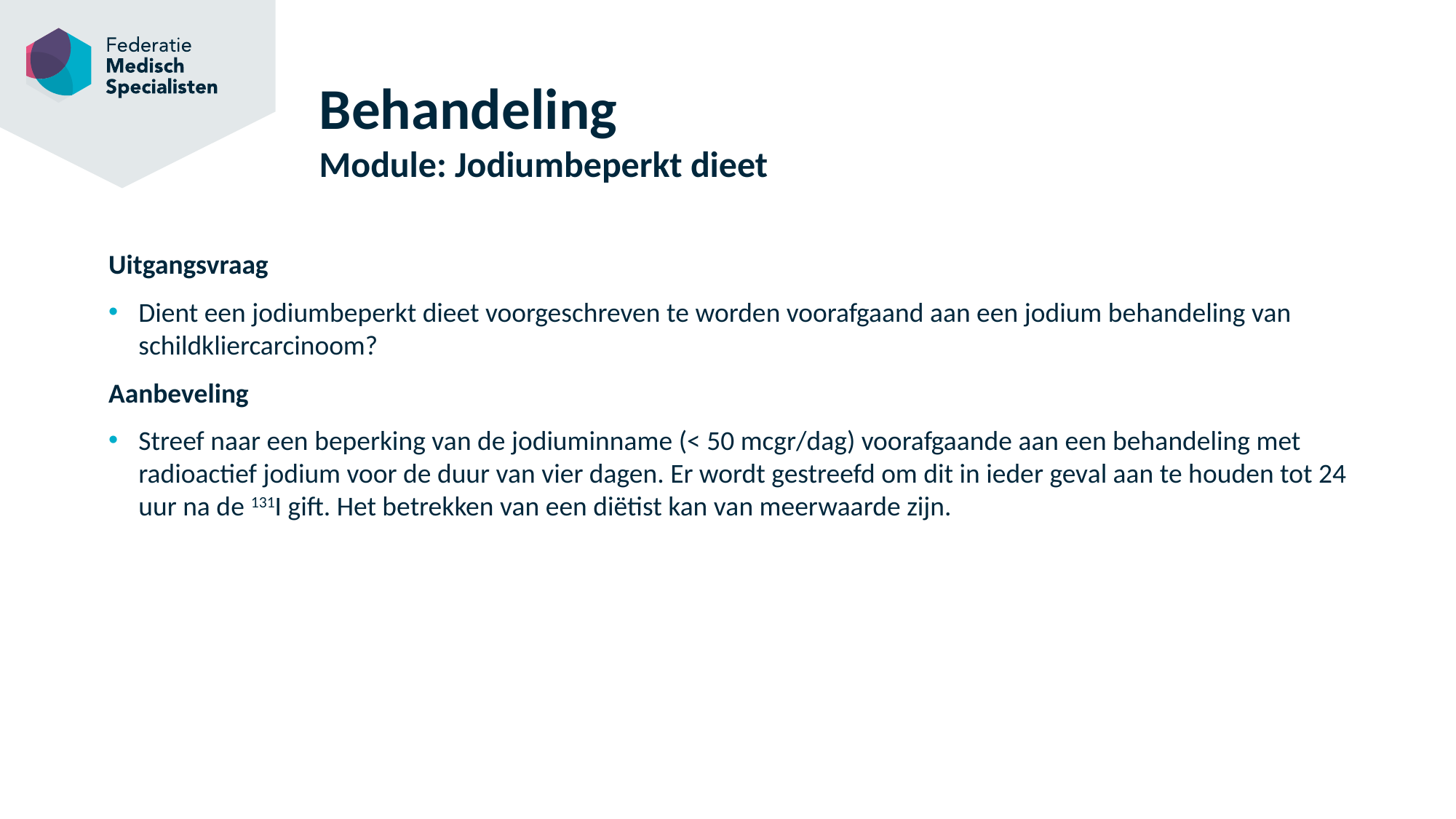

# Behandeling Module: Jodiumbeperkt dieet

Uitgangsvraag
Dient een jodiumbeperkt dieet voorgeschreven te worden voorafgaand aan een jodium behandeling van schildkliercarcinoom?
Aanbeveling
Streef naar een beperking van de jodiuminname (< 50 mcgr/dag) voorafgaande aan een behandeling met radioactief jodium voor de duur van vier dagen. Er wordt gestreefd om dit in ieder geval aan te houden tot 24 uur na de 131I gift. Het betrekken van een diëtist kan van meerwaarde zijn.